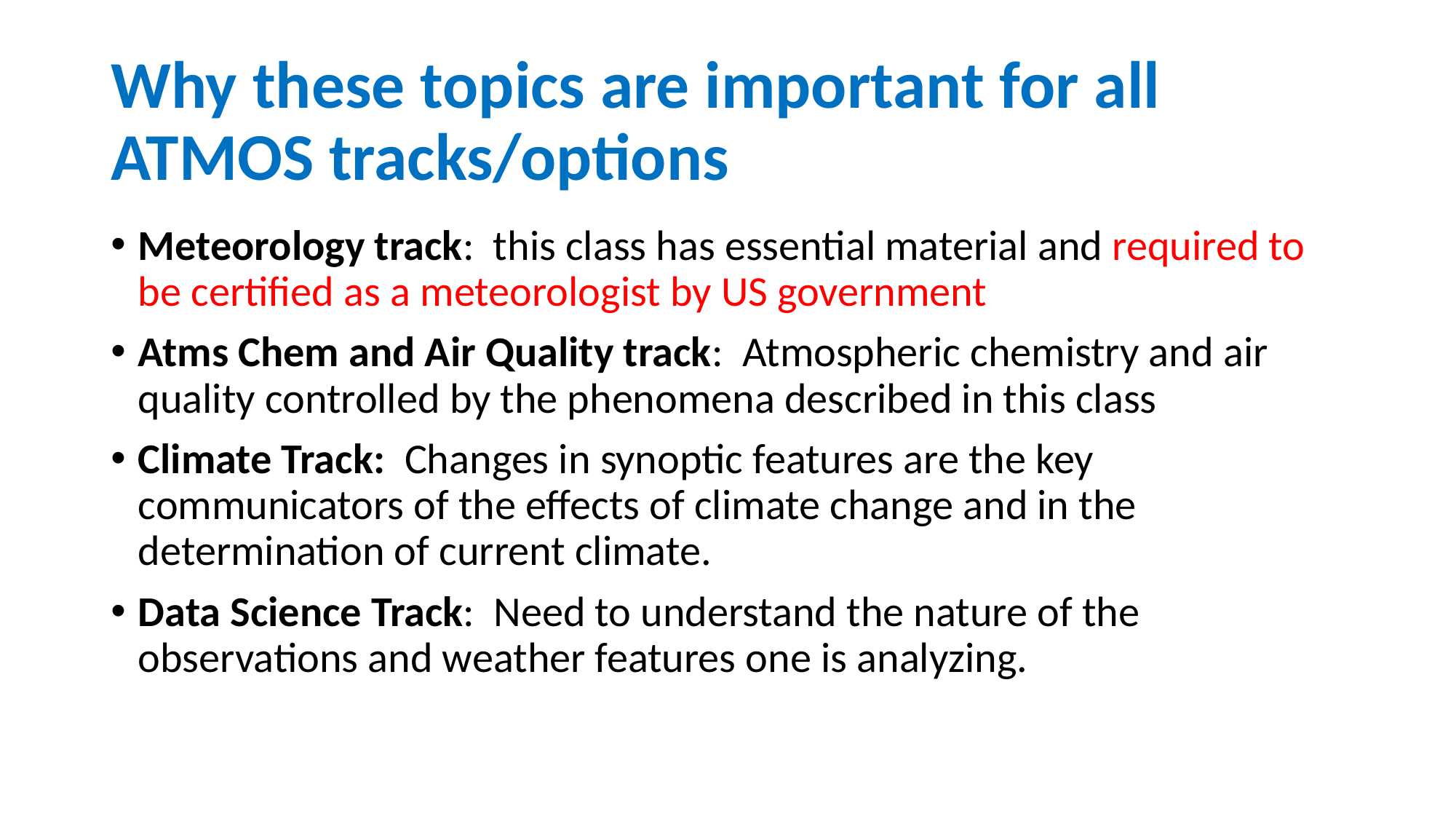

# Why these topics are important for all ATMOS tracks/options
Meteorology track:  this class has essential material and required to be certified as a meteorologist by US government
Atms Chem and Air Quality track:  Atmospheric chemistry and air quality controlled by the phenomena described in this class
Climate Track:  Changes in synoptic features are the key communicators of the effects of climate change and in the determination of current climate.
Data Science Track:  Need to understand the nature of the observations and weather features one is analyzing.